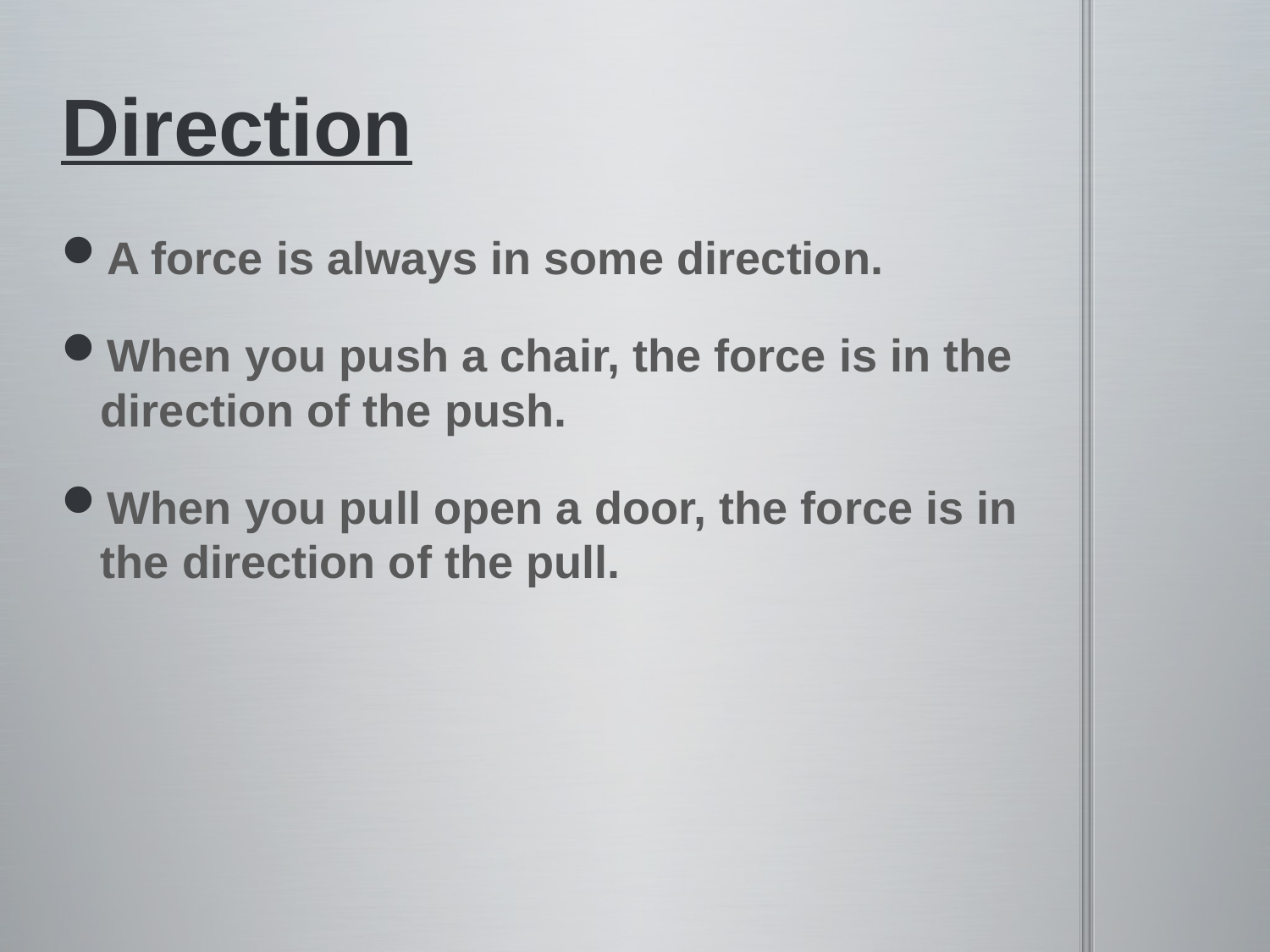

# Direction
A force is always in some direction.
When you push a chair, the force is in the direction of the push.
When you pull open a door, the force is in the direction of the pull.